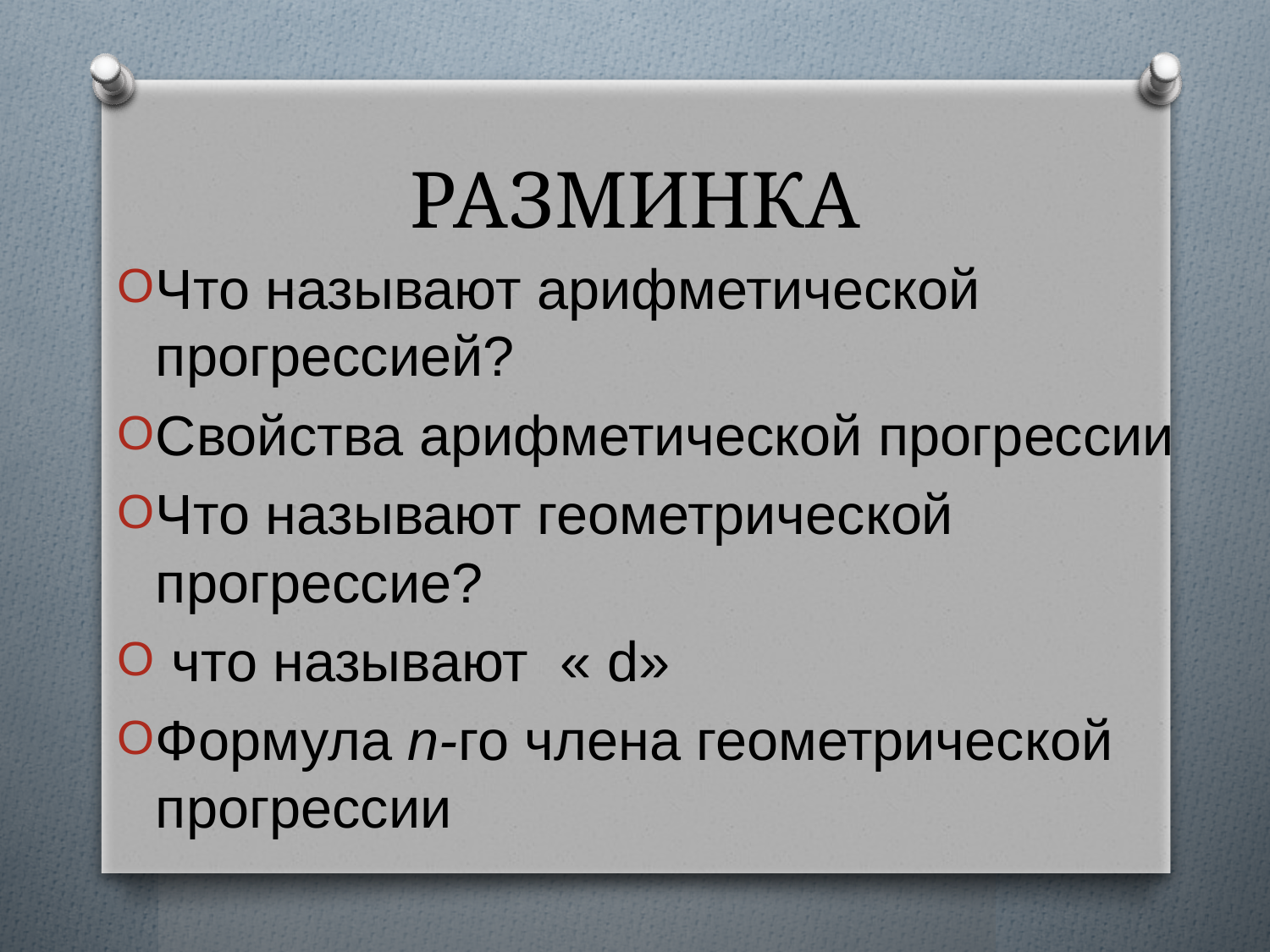

# РАЗМИНКА
Что называют арифметической прогрессией?
Свойства арифметической прогрессии
Что называют геометрической прогрессие?
 что называют  « d»
Формула n-го члена геометрической прогрессии